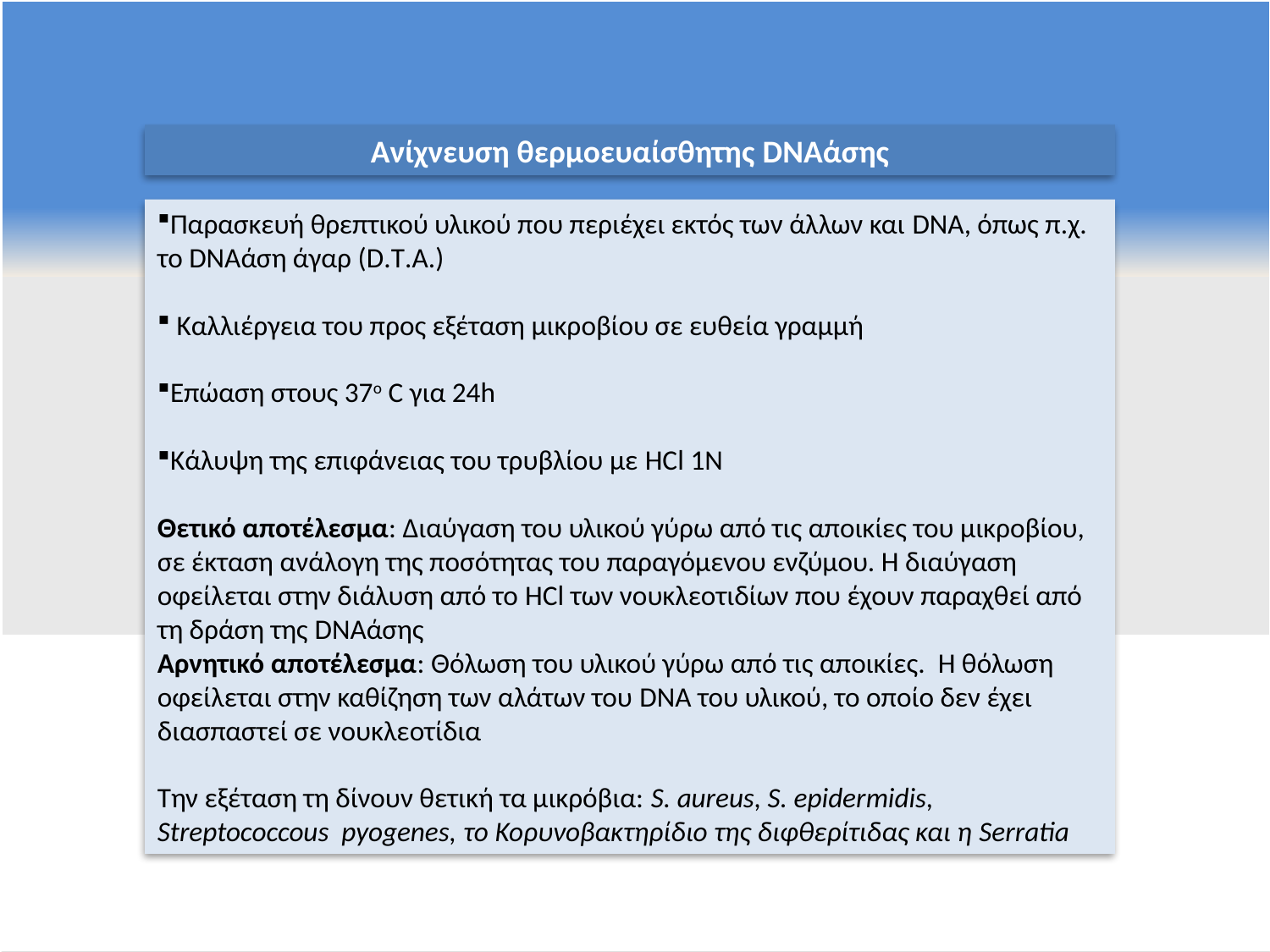

Ανίχνευση θερμοευαίσθητης DNAάσης
Παρασκευή θρεπτικού υλικού που περιέχει εκτός των άλλων και DNA, όπως π.χ. το DNAάση άγαρ (D.T.A.)

 Καλλιέργεια του προς εξέταση μικροβίου σε ευθεία γραμμή

Επώαση στους 37ο C για 24h

Κάλυψη της επιφάνειας του τρυβλίου με HCl 1Ν

Θετικό αποτέλεσμα: Διαύγαση του υλικού γύρω από τις αποικίες του μικροβίου, σε έκταση ανάλογη της ποσότητας του παραγόμενου ενζύμου. Η διαύγαση οφείλεται στην διάλυση από το HCl των νουκλεοτιδίων που έχουν παραχθεί από τη δράση της DNAάσης
Αρνητικό αποτέλεσμα: Θόλωση του υλικού γύρω από τις αποικίες.  Η θόλωση οφείλεται στην καθίζηση των αλάτων του DNA του υλικού, το οποίο δεν έχει διασπαστεί σε νουκλεοτίδια

Την εξέταση τη δίνουν θετική τα μικρόβια: S. aureus, S. epidermidis, Streptococcous  pyogenes, το Κορυνοβακτηρίδιο της διφθερίτιδας και η Serratia